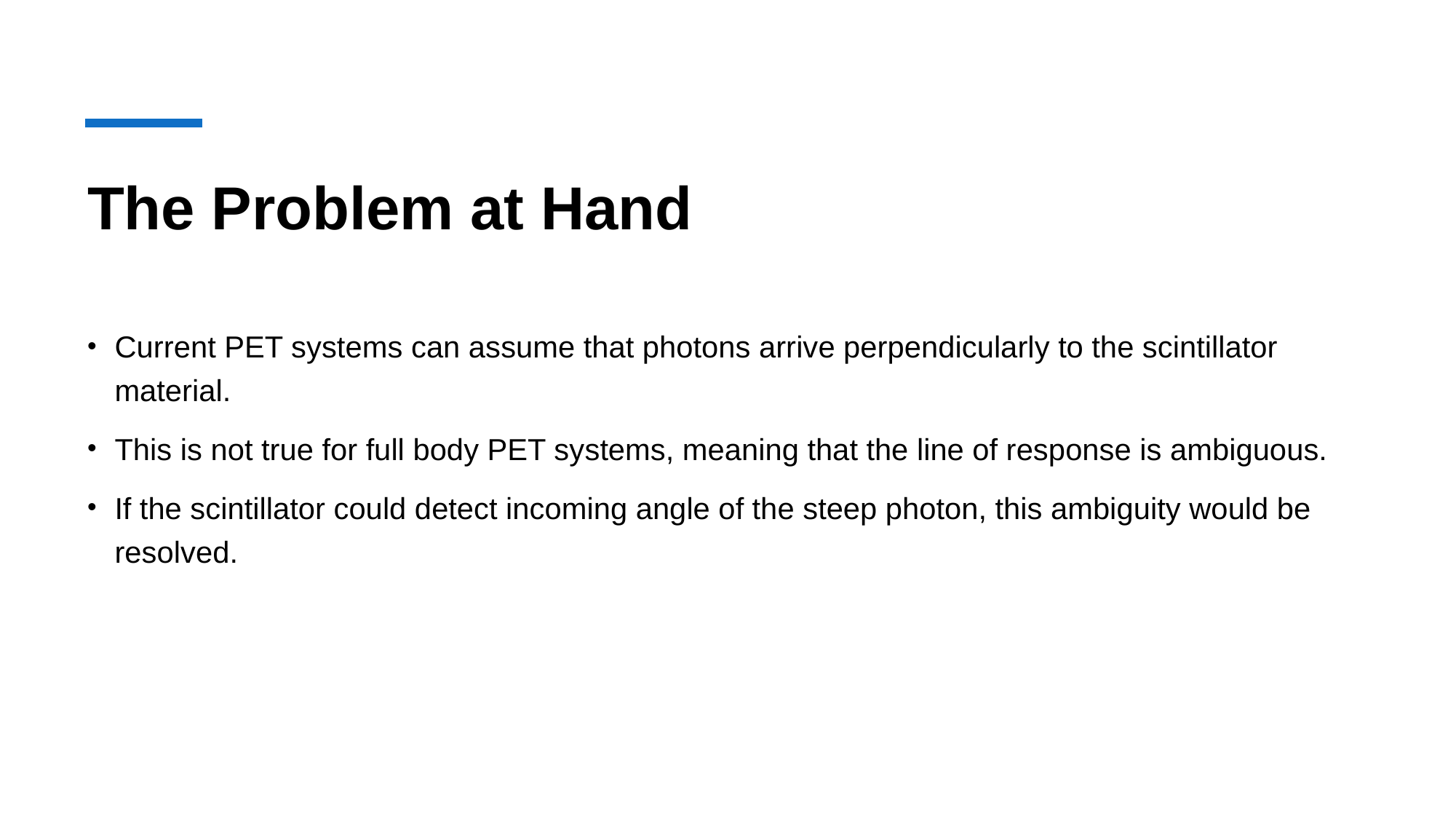

# The Problem at Hand
Current PET systems can assume that photons arrive perpendicularly to the scintillator material.
This is not true for full body PET systems, meaning that the line of response is ambiguous.
If the scintillator could detect incoming angle of the steep photon, this ambiguity would be resolved.